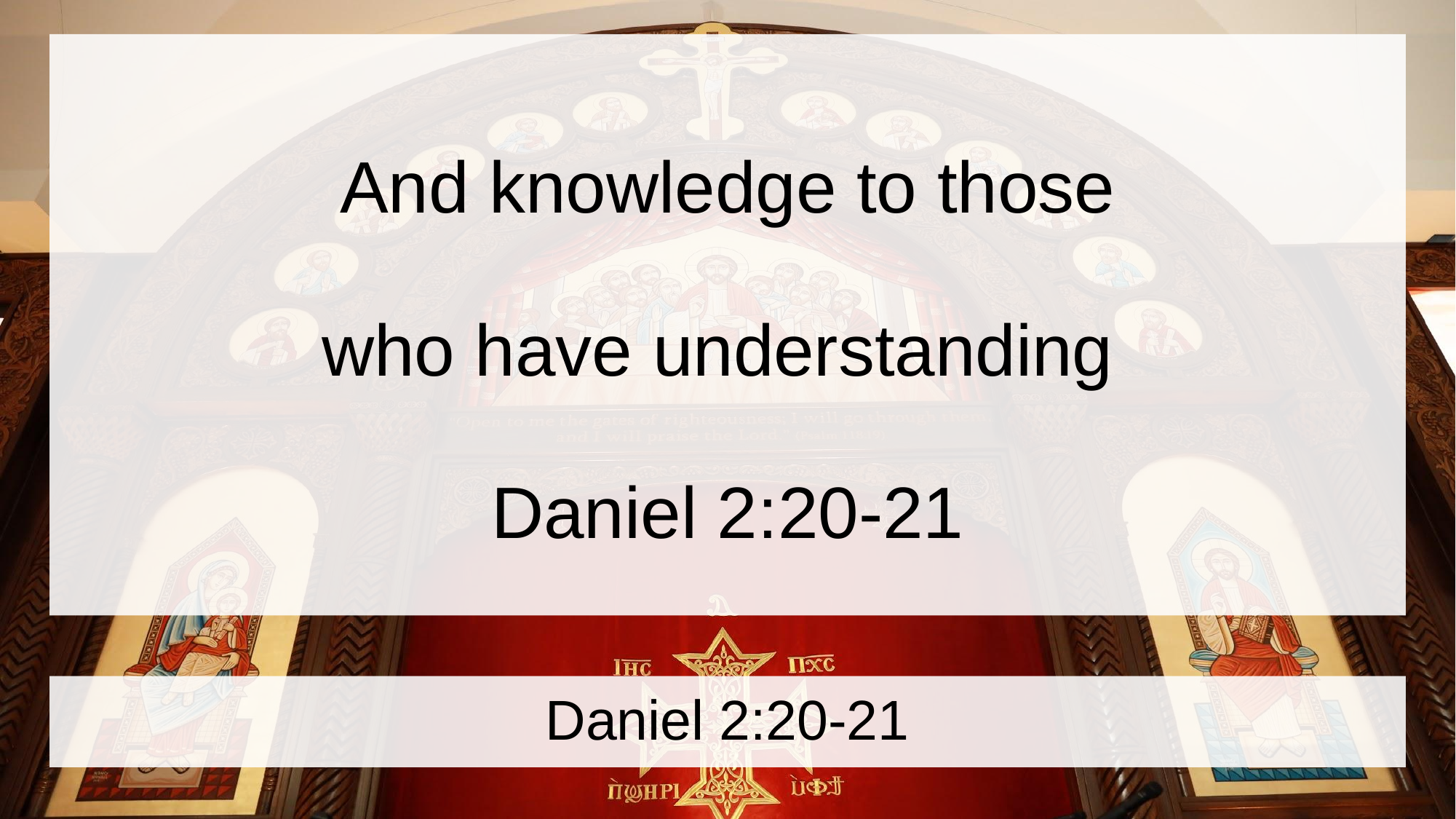

And knowledge to those
who have understanding
Daniel 2:20-21
# Daniel 2:20-21